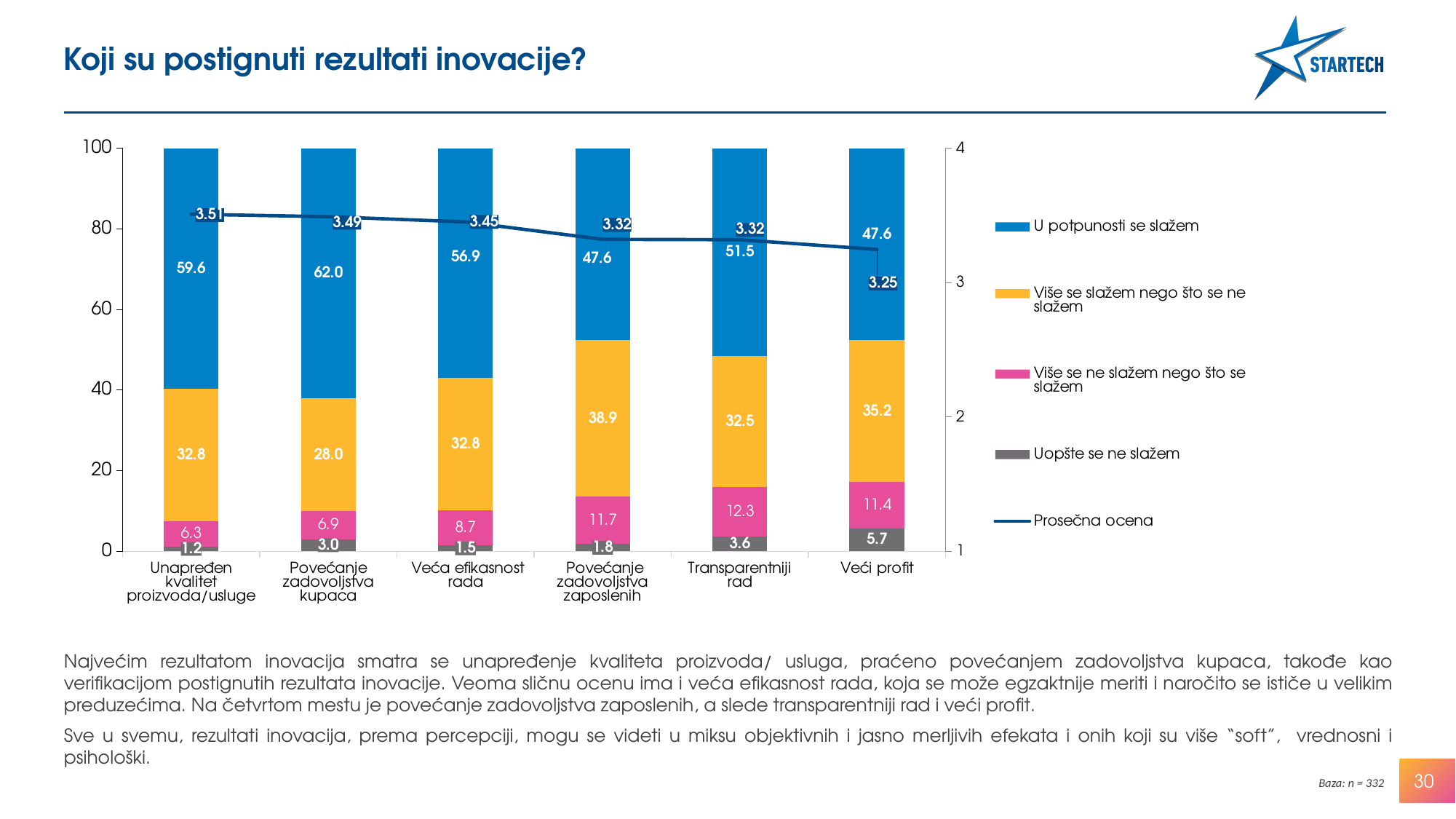

Koji su postignuti rezultati inovacije?

### Chart

| Category | Uopšte se ne slažem | Više se ne slažem nego što se slažem | Više se slažem nego što se ne slažem | U potpunosti se slažem | Prosečna ocena |
|---|---|---|---|---|---|
| Unapređen kvalitet proizvoda/usluge | 1.2048192771084338 | 6.325301204819277 | 32.831325301204814 | 59.63855421686747 | 3.509036144578312 |
| Povećanje zadovoljstva kupaca | 3.0120481927710845 | 6.927710843373494 | 28.012048192771083 | 62.048192771084345 | 3.490963855421688 |
|  Veća efikasnost rada | 1.5060240963855422 | 8.734939759036145 | 32.831325301204814 | 56.92771084337349 | 3.4518072289156634 |
|  Povećanje zadovoljstva zaposlenih | 1.8072289156626504 | 11.74698795180723 | 38.855421686746986 | 47.59036144578313 | 3.3222891566265065 |
| Transparentniji rad | 3.614457831325301 | 12.349397590361445 | 32.53012048192771 | 51.50602409638554 | 3.3192771084337354 |
| Veći profit | 5.72289156626506 | 11.44578313253012 | 35.24096385542169 | 47.59036144578313 | 3.2469879518072293 |
Najvećim rezultatom inovacija smatra se unapređenje kvaliteta proizvoda/ usluga, praćeno povećanjem zadovoljstva kupaca, takođe kao verifikacijom postignutih rezultata inovacije. Veoma sličnu ocenu ima i veća efikasnost rada, koja se može egzaktnije meriti i naročito se ističe u velikim preduzećima. Na četvrtom mestu je povećanje zadovoljstva zaposlenih, a slede transparentniji rad i veći profit.
Sve u svemu, rezultati inovacija, prema percepciji, mogu se videti u miksu objektivnih i jasno merljivih efekata i onih koji su više “soft”,  vrednosni i psihološki.
30
Baza: n = 332